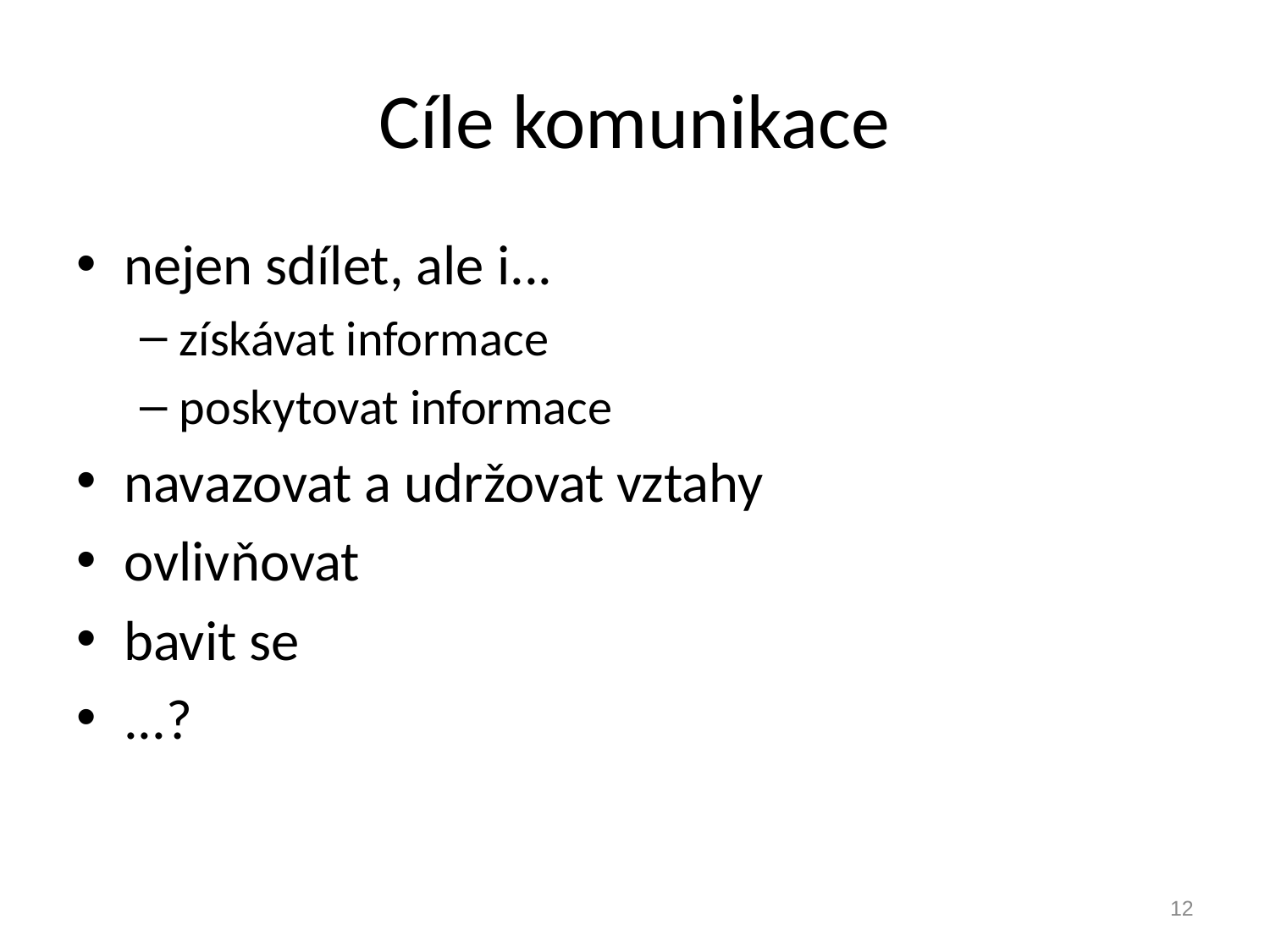

# Cíle komunikace
nejen sdílet, ale i...
získávat informace
poskytovat informace
navazovat a udržovat vztahy
ovlivňovat
bavit se
...?
12